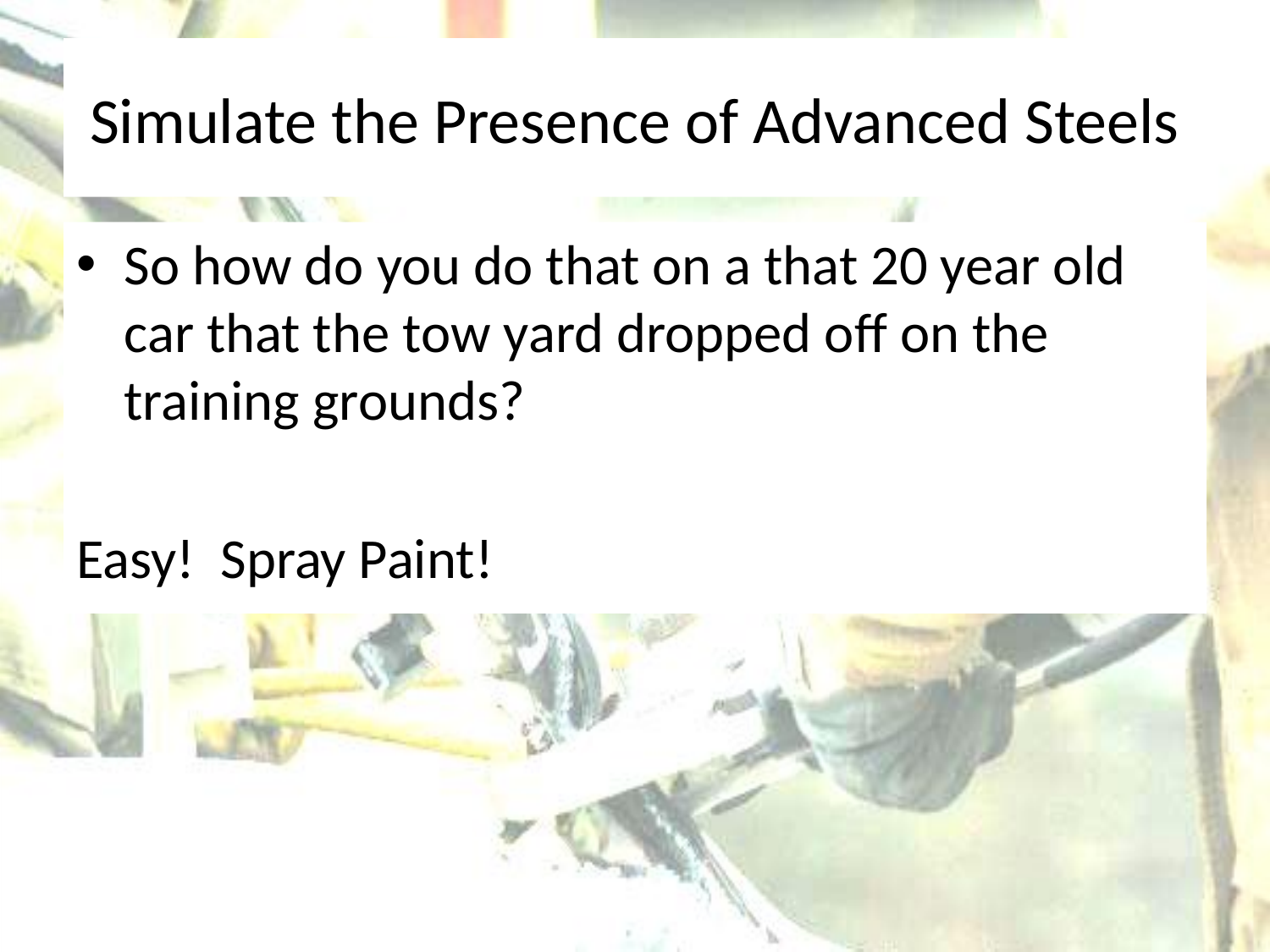

# Simulate the Presence of Advanced Steels
So how do you do that on a that 20 year old car that the tow yard dropped off on the training grounds?

Easy!  Spray Paint!